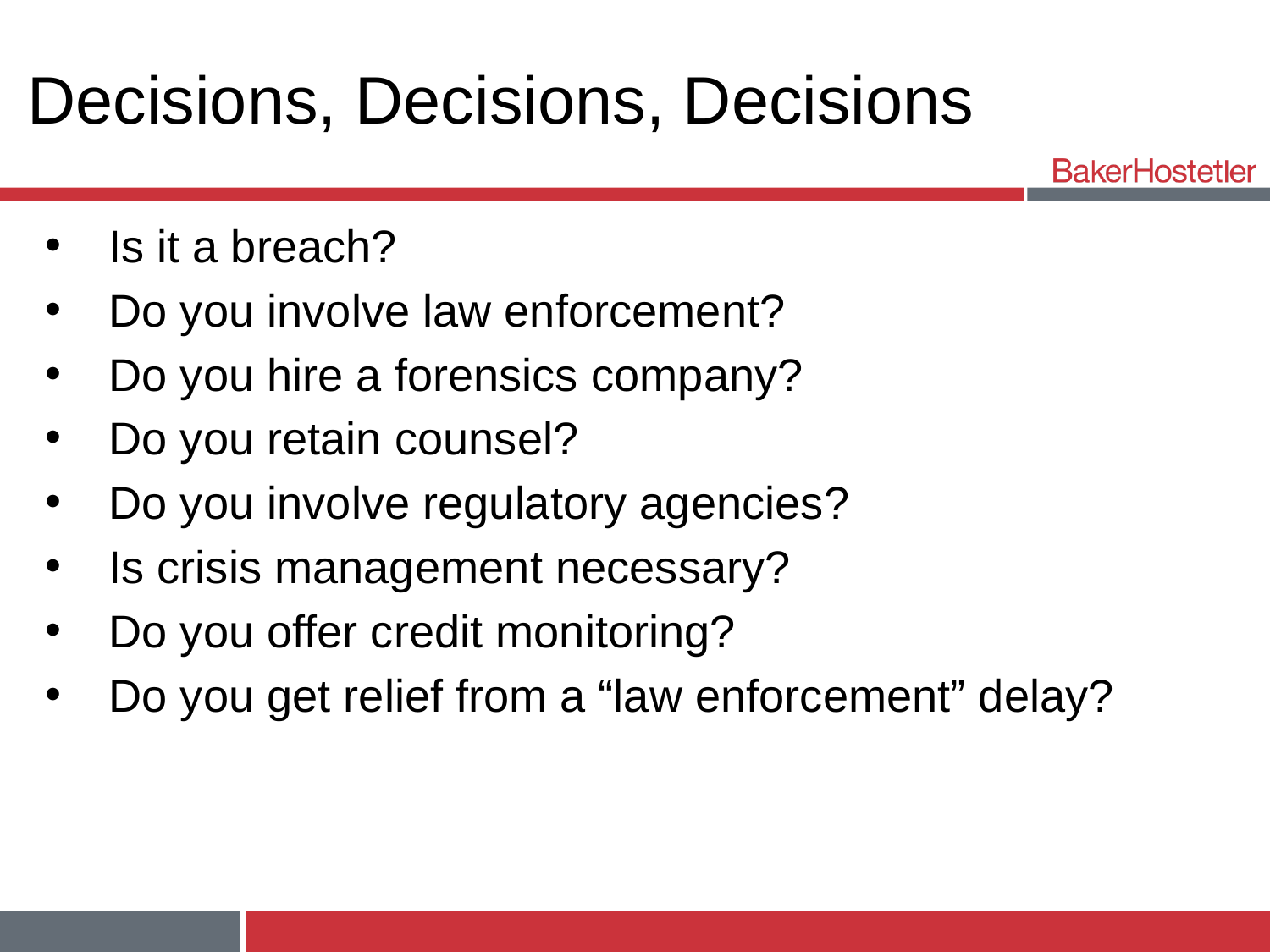

# Decisions, Decisions, Decisions
Is it a breach?
Do you involve law enforcement?
Do you hire a forensics company?
Do you retain counsel?
Do you involve regulatory agencies?
Is crisis management necessary?
Do you offer credit monitoring?
Do you get relief from a “law enforcement” delay?